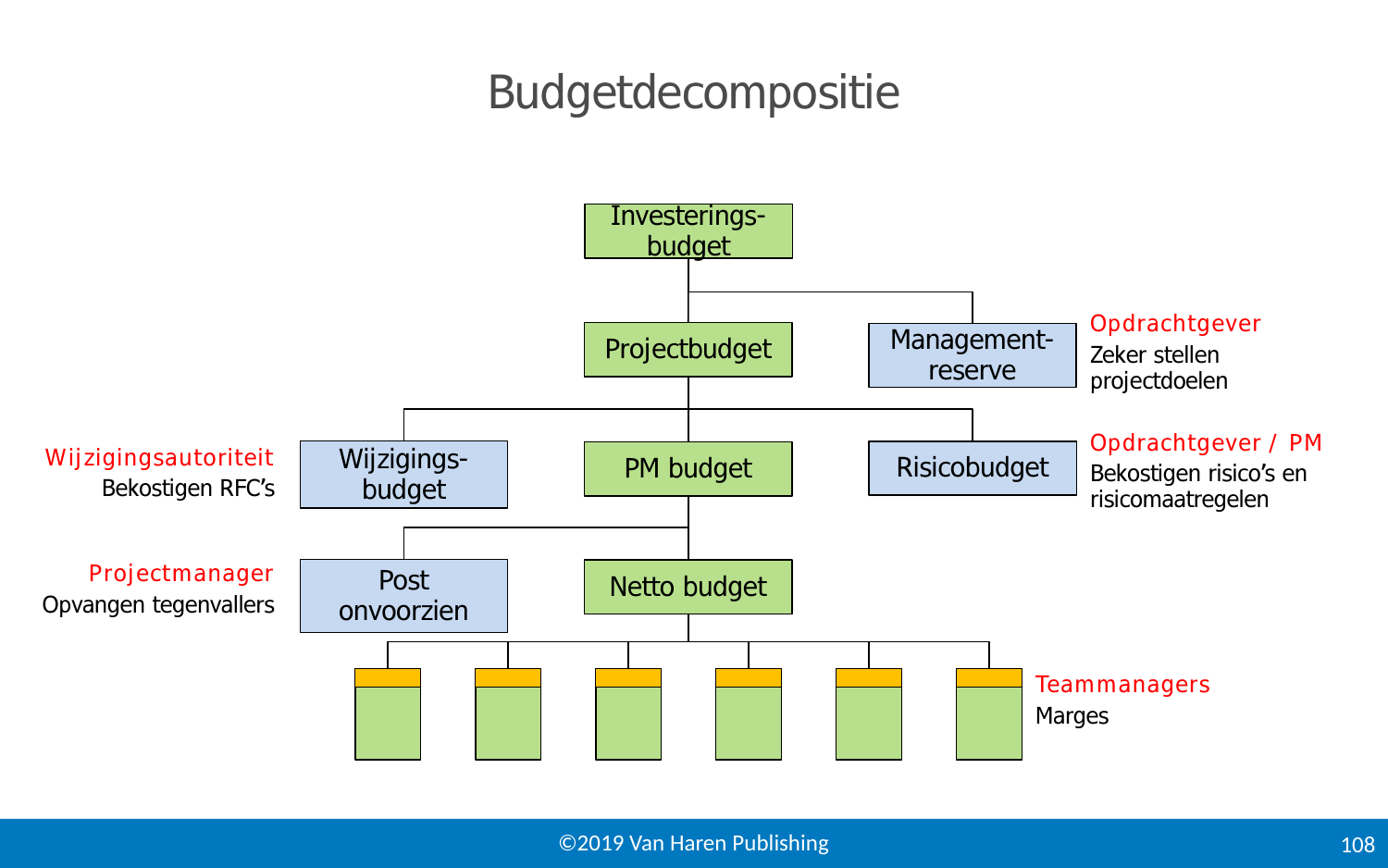

# Budgetdecompositie
Investerings-budget
Opdrachtgever
Zeker stellen  projectdoelen
Projectbudget
Management- reserve
Opdrachtgever / PM
Bekostigen risico’s en risicomaatregelen
Wijzigingsautoriteit
Bekostigen RFC’s
Wijzigings- budget
Risicobudget
PM budget
Projectmanager
Opvangen tegenvallers
Post onvoorzien
Netto budget
Teammanagers
Marges

108